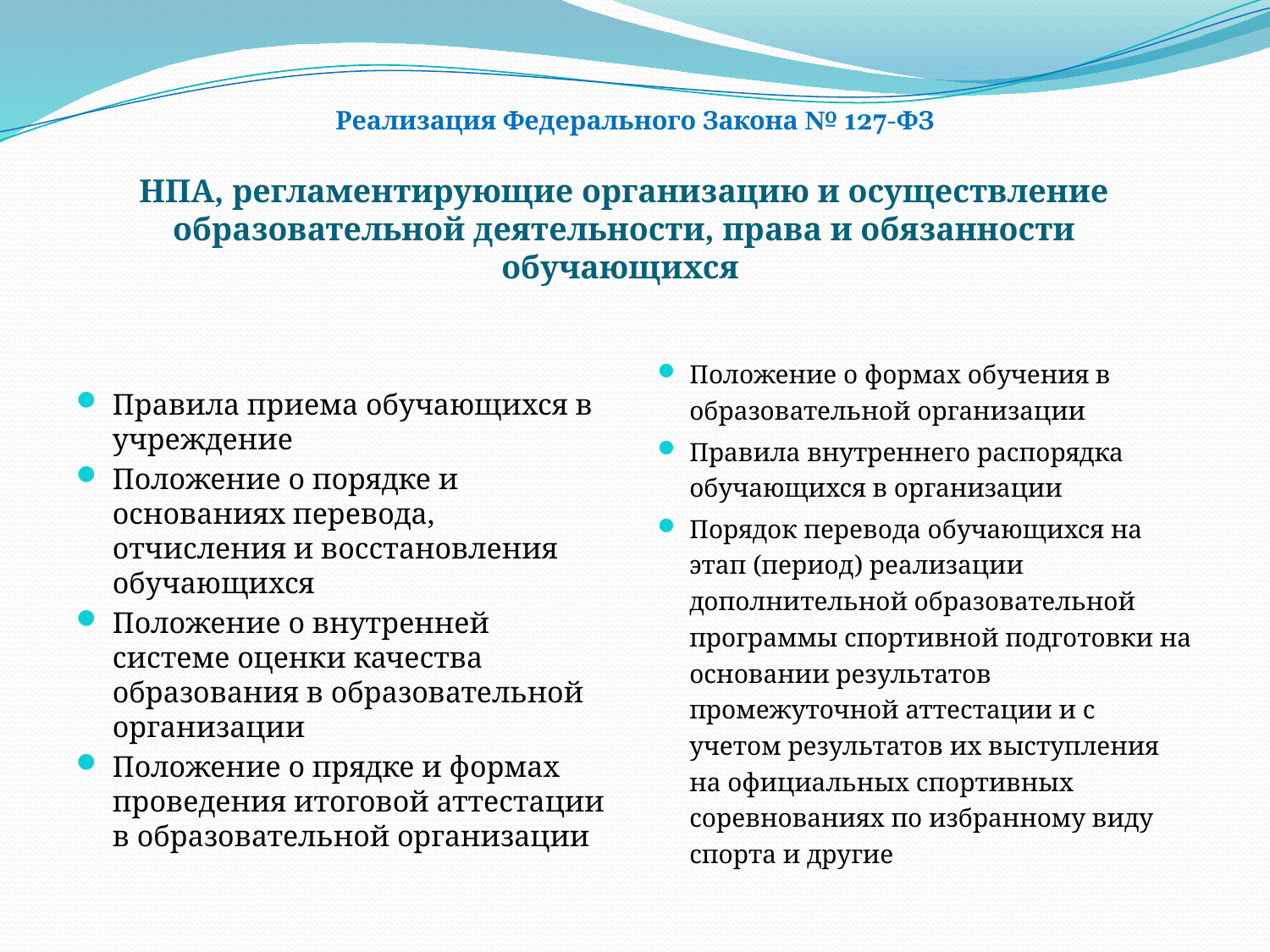

# Реализация Федерального Закона № 127-ФЗ
НПА, регламентирующие организацию и осуществление образовательной деятельности, права и обязанности обучающихся

Положение о формах обучения в образовательной организации
Правила внутреннего распорядка обучающихся в организации
Порядок перевода обучающихся на этап (период) реализации дополнительной образовательной программы спортивной подготовки на основании результатов промежуточной аттестации и с учетом результатов их выступления на официальных спортивных соревнованиях по избранному виду спорта и другие

Правила приема обучающихся в учреждение
Положение о порядке и основаниях перевода, отчисления и восстановления обучающихся
Положение о внутренней системе оценки качества образования в образовательной организации
Положение о прядке и формах проведения итоговой аттестации в образовательной организации